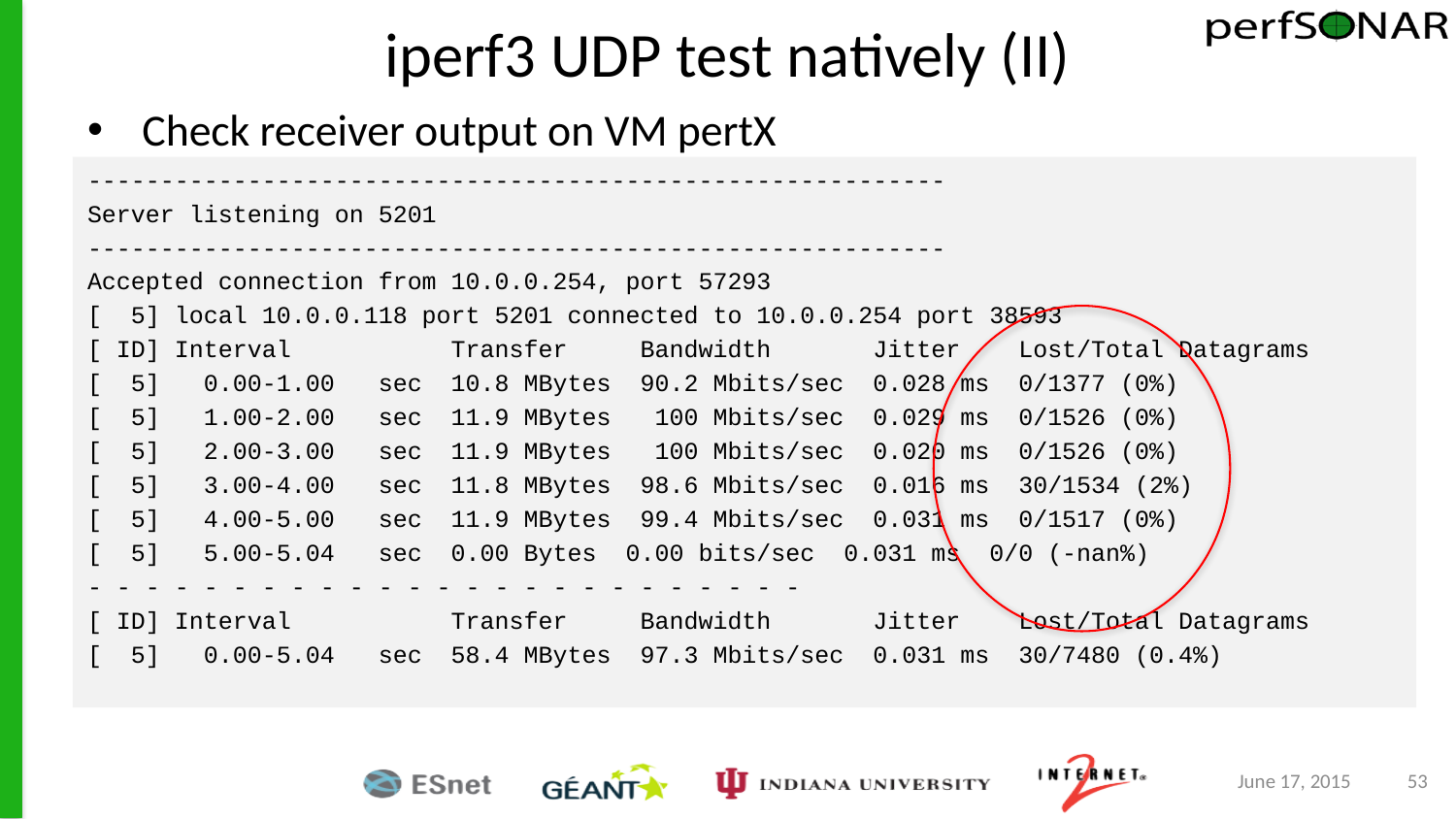

# iperf3 UDP test natively (II)
Check receiver output on VM pertX

-----------------------------------------------------------
Server listening on 5201
-----------------------------------------------------------
Accepted connection from 10.0.0.254, port 57293
[  5] local 10.0.0.118 port 5201 connected to 10.0.0.254 port 38593
[ ID] Interval           Transfer     Bandwidth       Jitter    Lost/Total Datagrams
[  5]   0.00-1.00   sec  10.8 MBytes  90.2 Mbits/sec  0.028 ms  0/1377 (0%)
[  5]   1.00-2.00   sec  11.9 MBytes   100 Mbits/sec  0.029 ms  0/1526 (0%)
[  5]   2.00-3.00   sec  11.9 MBytes   100 Mbits/sec  0.020 ms  0/1526 (0%)
[  5]   3.00-4.00   sec  11.8 MBytes  98.6 Mbits/sec  0.016 ms  30/1534 (2%)
[  5]   4.00-5.00   sec  11.9 MBytes  99.4 Mbits/sec  0.031 ms  0/1517 (0%)
[  5]   5.00-5.04   sec  0.00 Bytes  0.00 bits/sec  0.031 ms  0/0 (-nan%)
- - - - - - - - - - - - - - - - - - - - - - - - -
[ ID] Interval           Transfer     Bandwidth       Jitter    Lost/Total Datagrams
[  5]   0.00-5.04   sec  58.4 MBytes  97.3 Mbits/sec  0.031 ms  30/7480 (0.4%)

June 17, 2015
53